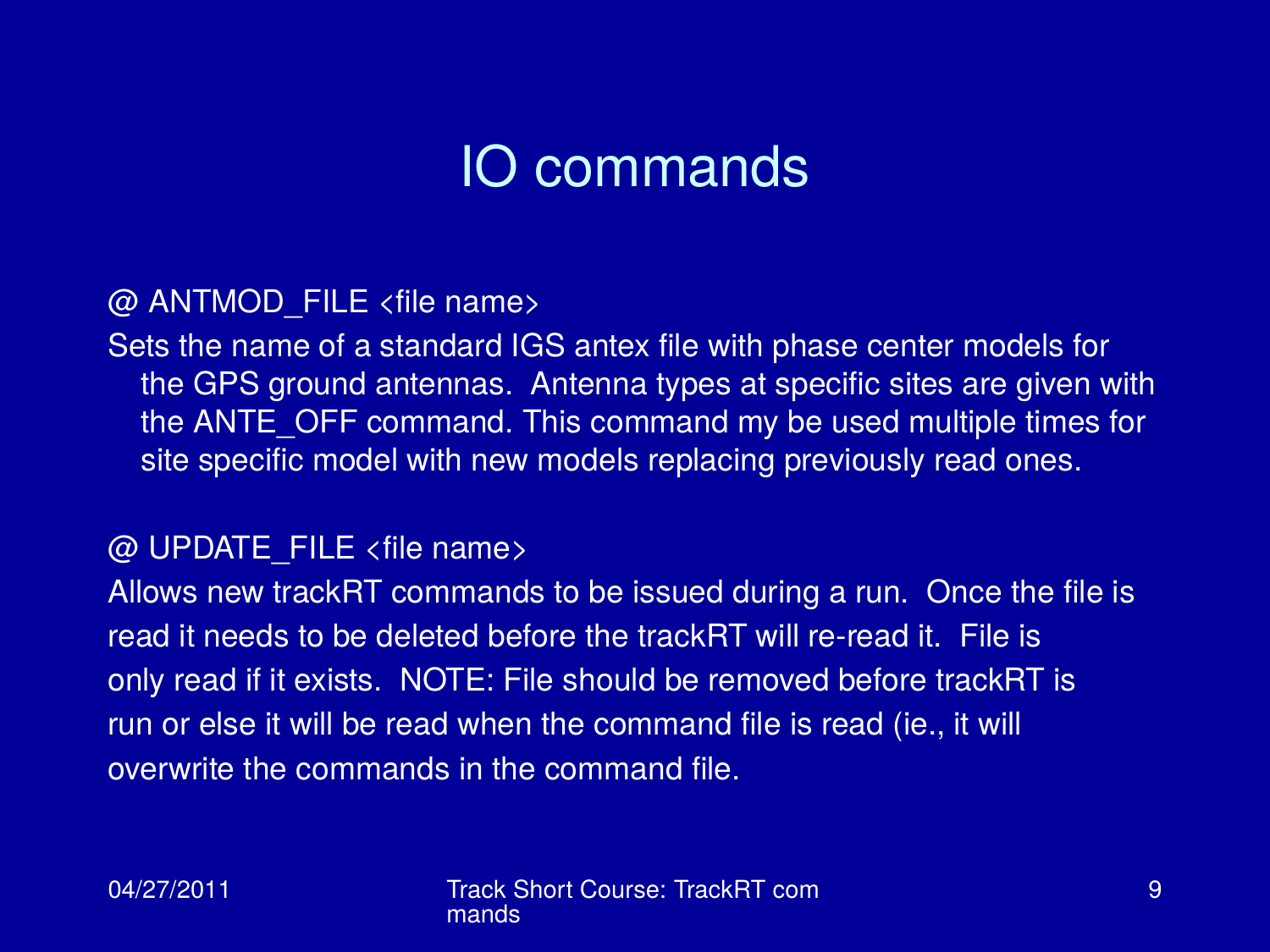

# IO commands
@ ANTMOD_FILE <file name>
Sets the name of a standard IGS antex file with phase center models for the GPS ground antennas.  Antenna types at specific sites are given with the ANTE_OFF command. This command my be used multiple times for site specific model with new models replacing previously read ones.

@ UPDATE_FILE <file name>
Allows new trackRT commands to be issued during a run.  Once the file is
read it needs to be deleted before the trackRT will re-read it.  File is
only read if it exists.  NOTE: File should be removed before trackRT is
run or else it will be read when the command file is read (ie., it will
overwrite the commands in the command file.

04/27/2011
Track Short Course: TrackRT commands
9